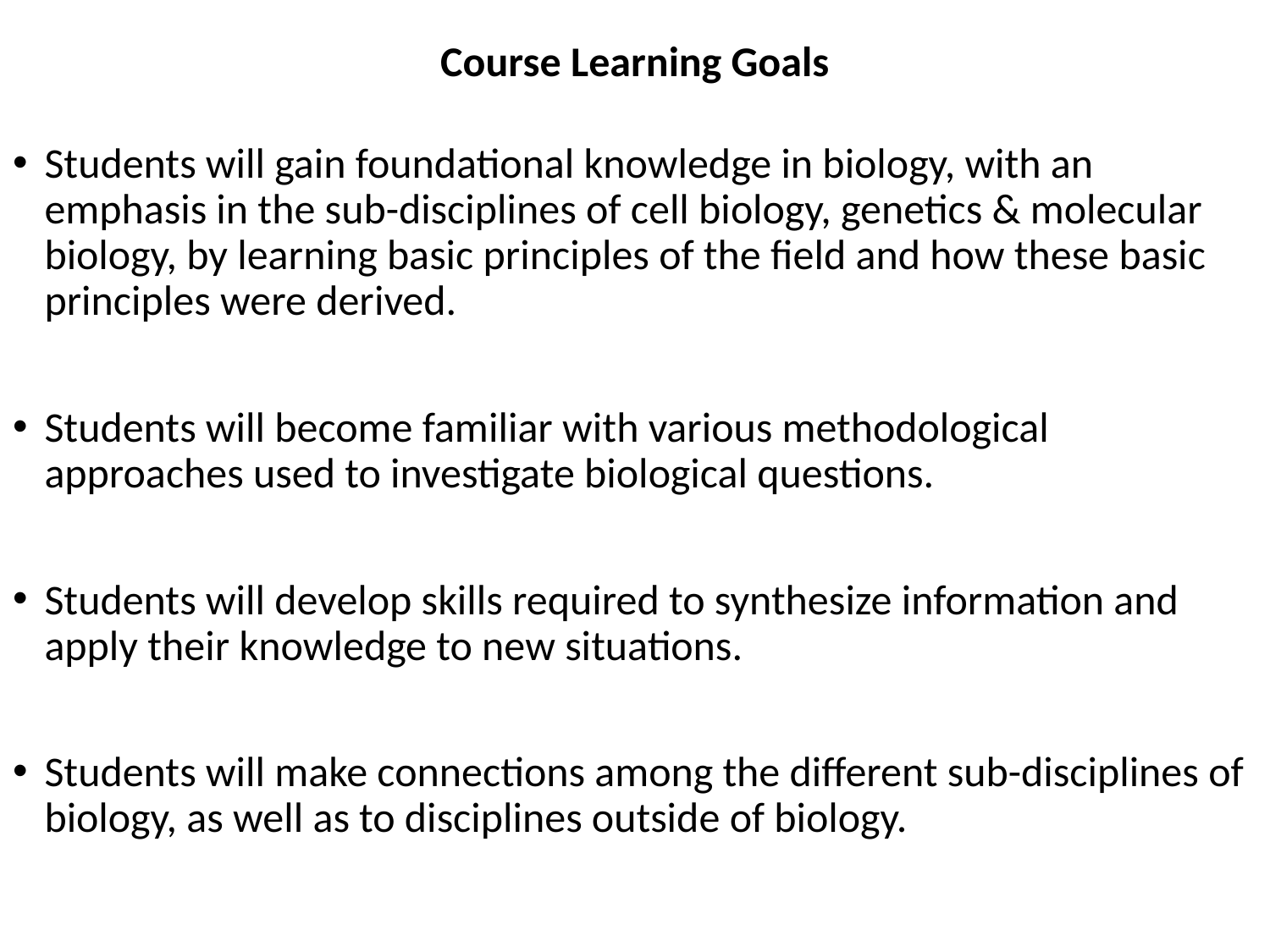

# Course Learning Goals
Students will gain foundational knowledge in biology, with an emphasis in the sub-disciplines of cell biology, genetics & molecular biology, by learning basic principles of the field and how these basic principles were derived.

Students will become familiar with various methodological approaches used to investigate biological questions.

Students will develop skills required to synthesize information and apply their knowledge to new situations.

Students will make connections among the different sub-disciplines of biology, as well as to disciplines outside of biology.